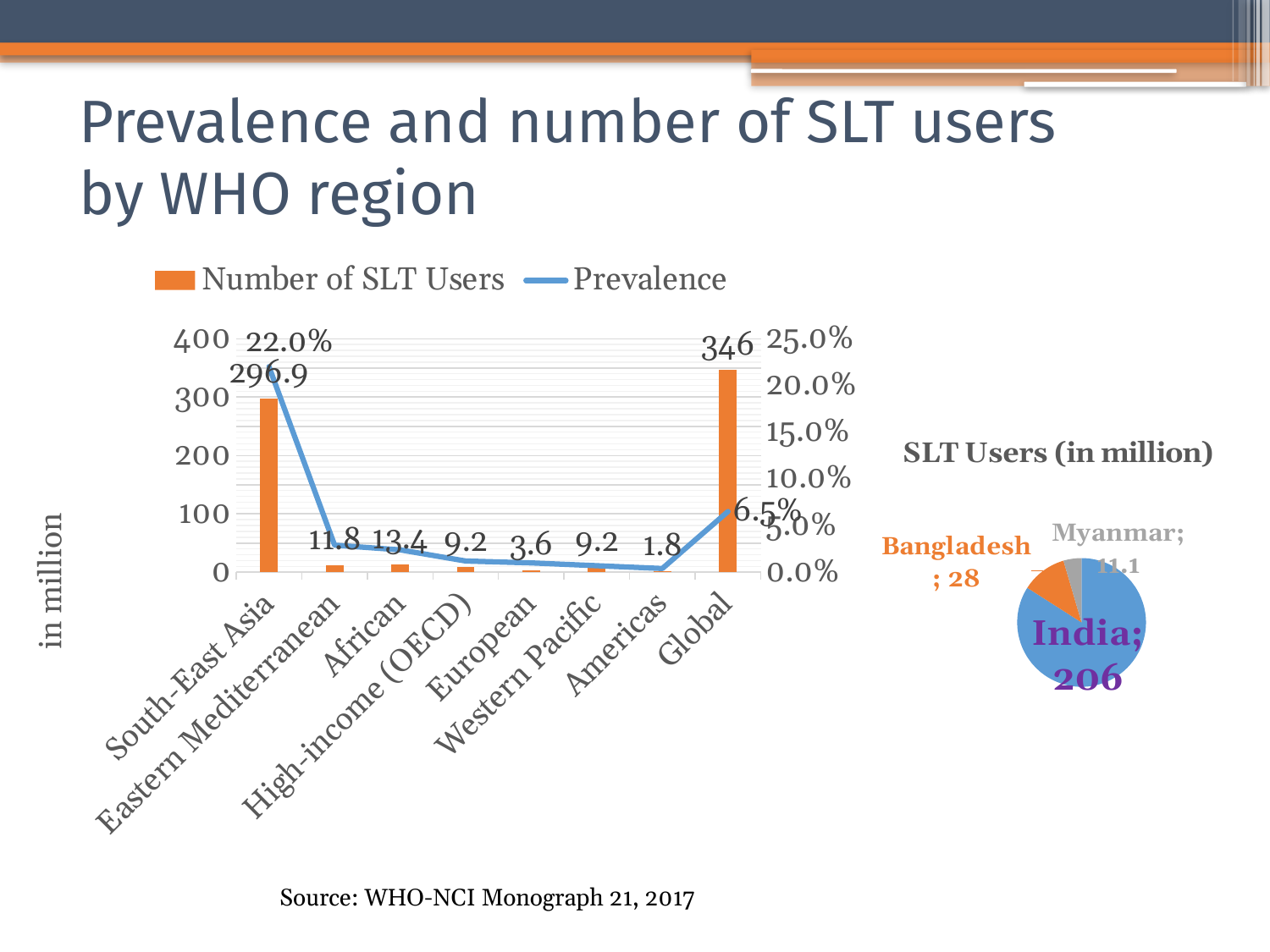

Prevalence and number of SLT users by WHO region

### Chart

| Category | Number of SLT Users | Prevalence |
|---|---|---|
| South-East Asia | 296.9 | 0.22 |
| Eastern Mediterranean | 11.8 | 0.028999999999999998 |
| African | 13.4 | 0.024 |
| High-income (OECD) | 9.2 | 0.012 |
| European | 3.6 | 0.01 |
| Western Pacific | 9.2 | 0.006999999999999999 |
| Americas | 1.8 | 0.004 |
| Global | 346.0 | 0.065 |

### Chart: SLT Users (in million)

| Category | Number of SLT Users |
|---|---|
| India | 206.0 |
| Bangladesh | 28.0 |
| Myanmar | 11.1 |
Source: WHO-NCI Monograph 21, 2017